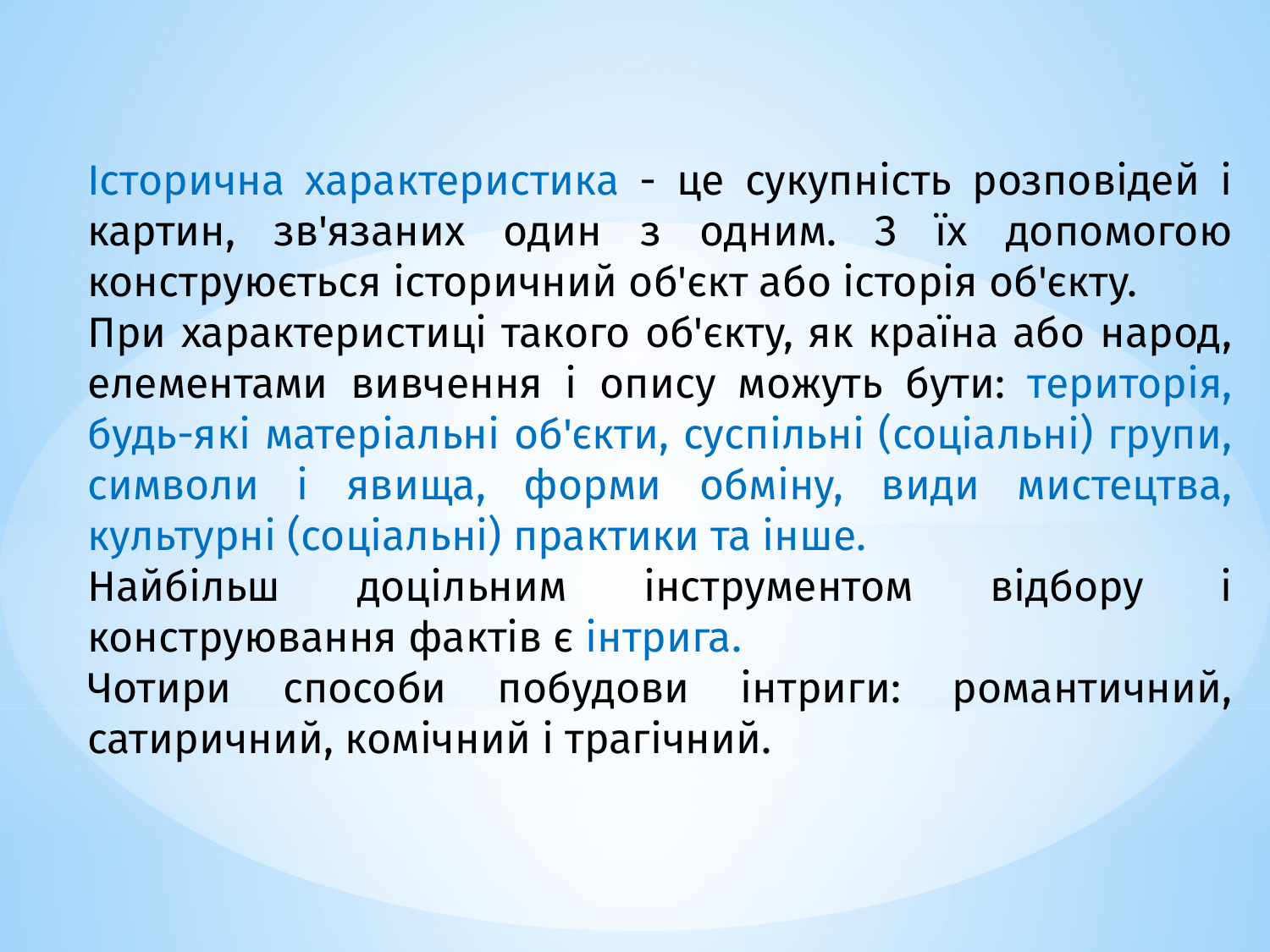

Історична характеристика - це сукупність розповідей і картин, зв'язаних один з одним. З їх допомогою конструюється історичний об'єкт або історія об'єкту.
При характеристиці такого об'єкту, як країна або народ, елементами вивчення і опису можуть бути: територія, будь-які матеріальні об'єкти, суспільні (соціальні) групи, символи і явища, форми обміну, види мистецтва, культурні (соціальні) практики та інше.
Найбільш доцільним інструментом відбору і конструювання фактів є інтрига.
Чотири способи побудови інтриги: романтичний, сатиричний, комічний і трагічний.